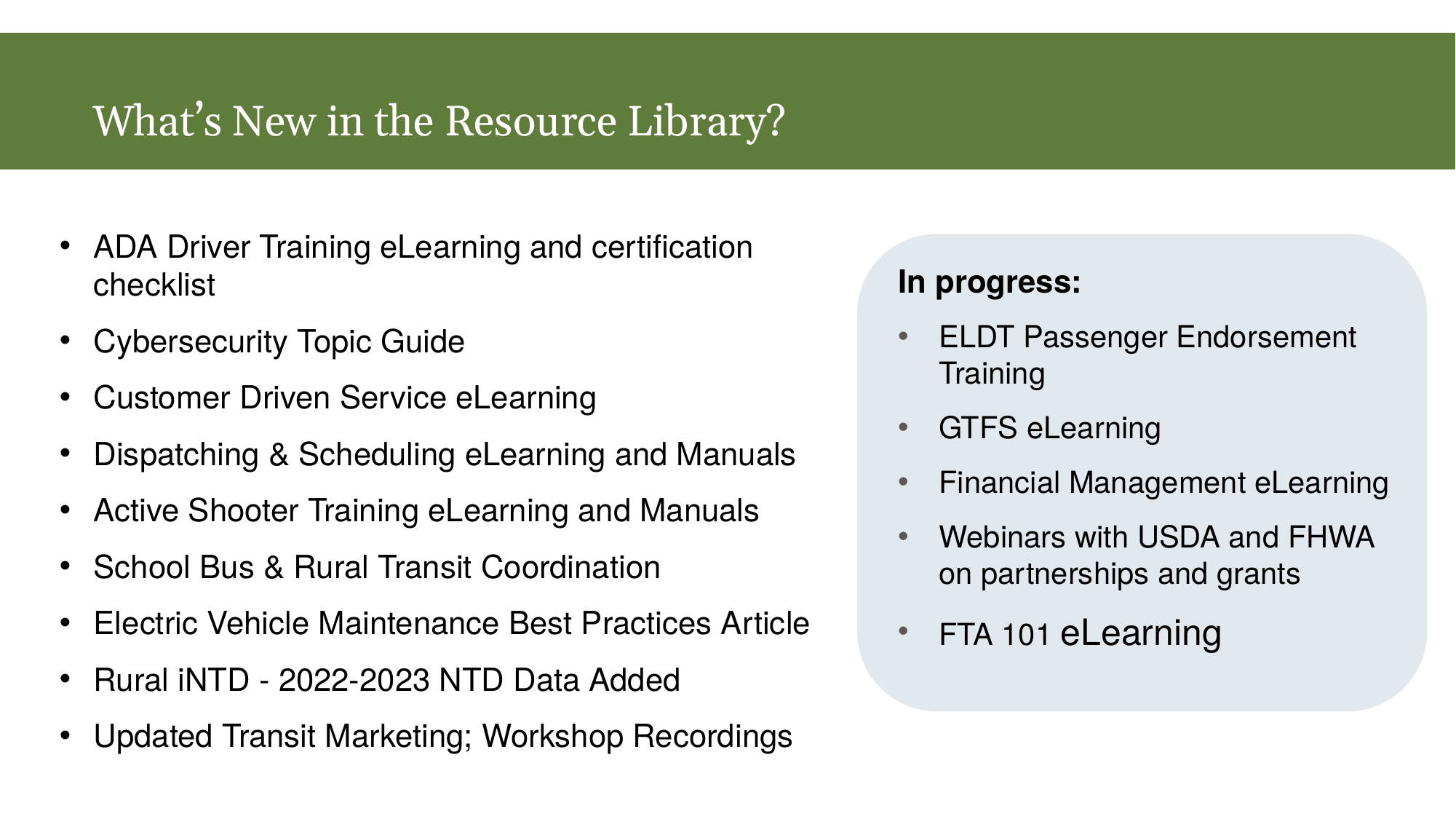

# What’s New in the Resource Library?
ADA Driver Training eLearning and certification checklist
Cybersecurity Topic Guide
Customer Driven Service eLearning
Dispatching & Scheduling eLearning and Manuals
Active Shooter Training eLearning and Manuals
School Bus & Rural Transit Coordination
Electric Vehicle Maintenance Best Practices Article
Rural iNTD - 2022-2023 NTD Data Added
Updated Transit Marketing; Workshop Recordings

In progress:
ELDT Passenger Endorsement Training
GTFS eLearning
Financial Management eLearning
Webinars with USDA and FHWA on partnerships and grants
FTA 101 eLearning